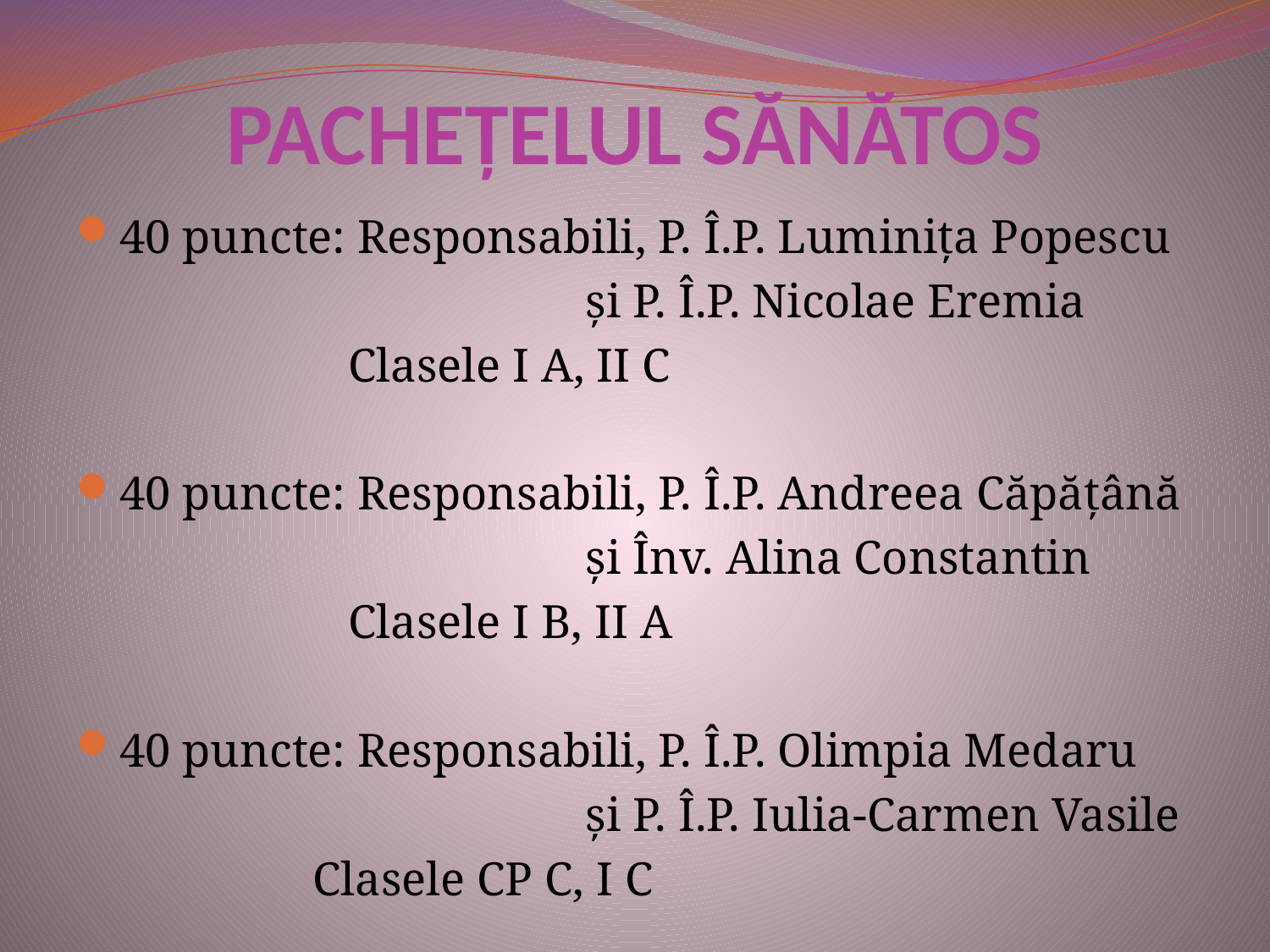

# PACHEŢELUL SĂNĂTOS
40 puncte: Responsabili, P. Î.P. Luminiţa Popescu
                                           şi P. Î.P. Nicolae Eremia
                       Clasele I A, II C

40 puncte: Responsabili, P. Î.P. Andreea Căpăţână
                                           şi Înv. Alina Constantin
                       Clasele I B, II A

40 puncte: Responsabili, P. Î.P. Olimpia Medaru
                                           şi P. Î.P. Iulia-Carmen Vasile
                    Clasele CP C, I C